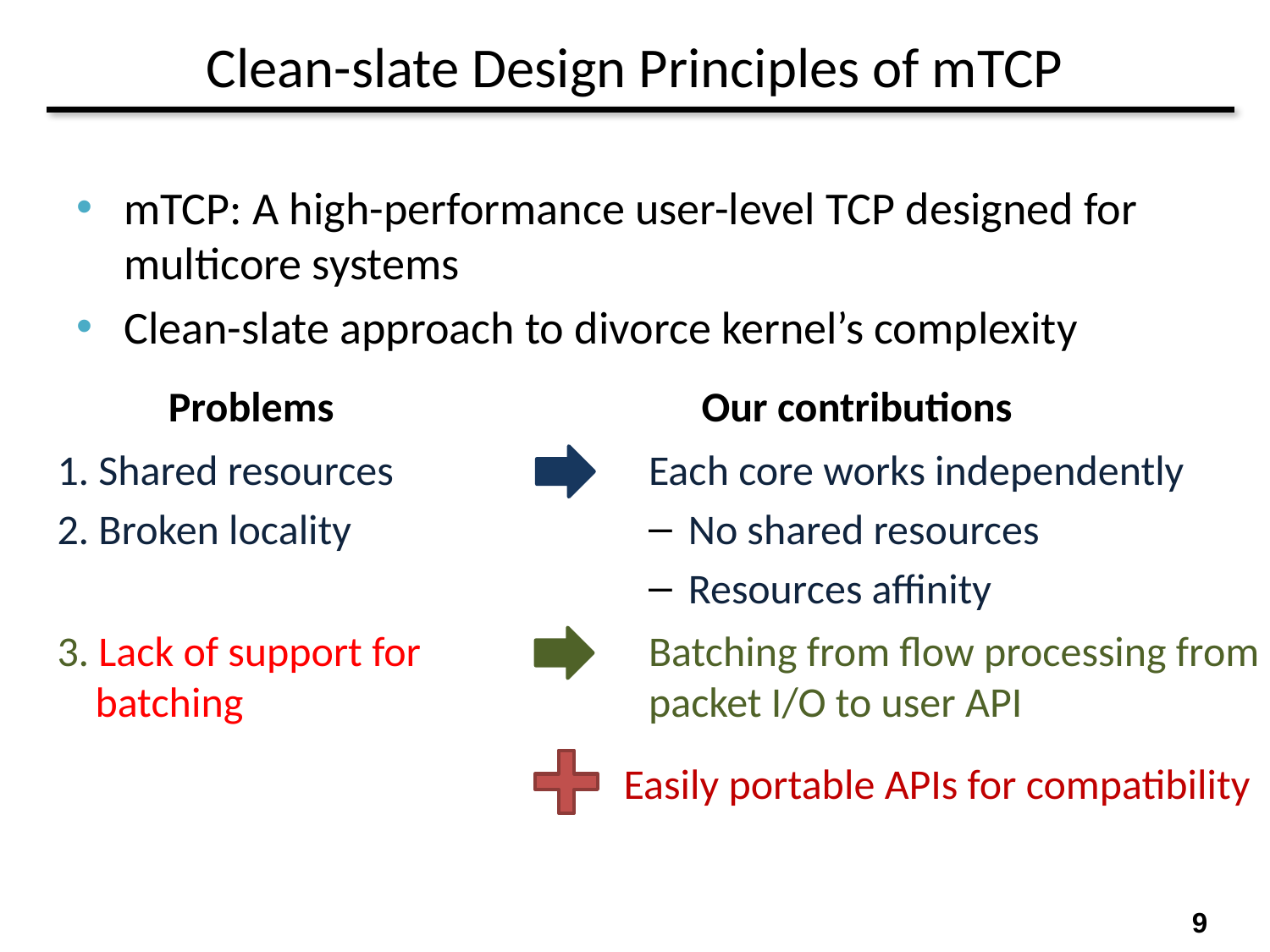

# Clean-slate Design Principles of mTCP
mTCP: A high-performance user-level TCP designed for multicore systems
Clean-slate approach to divorce kernel’s complexity
Problems
Our contributions
1. Shared resources
2. Broken locality
Each core works independently
No shared resources
Resources affinity

3. Lack of support for
    batching
Batching from flow processing from packet I/O to user API

Easily portable APIs for compatibility
9